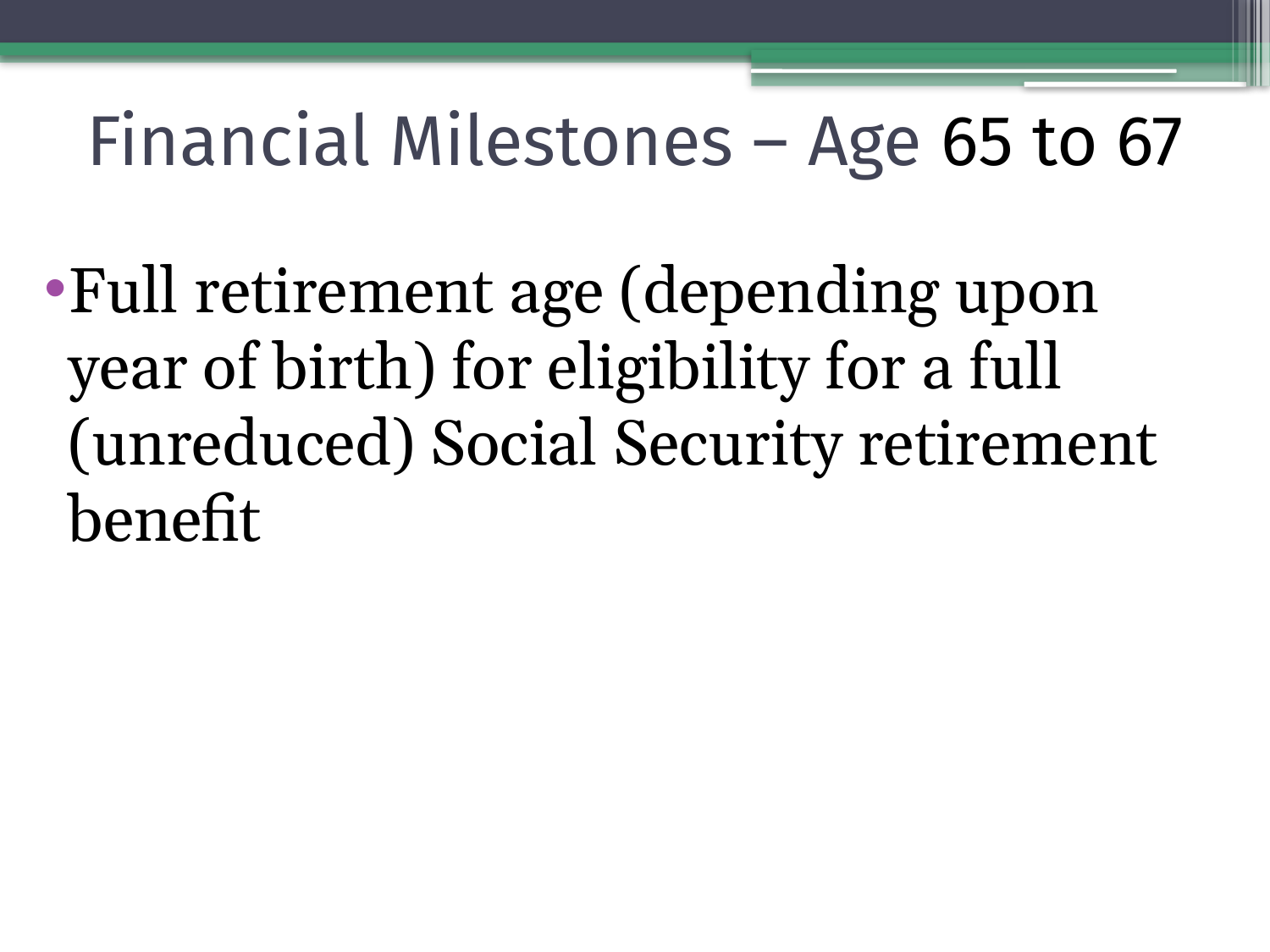

# Financial Milestones – Age 65 to 67
Full retirement age (depending upon year of birth) for eligibility for a full (unreduced) Social Security retirement benefit